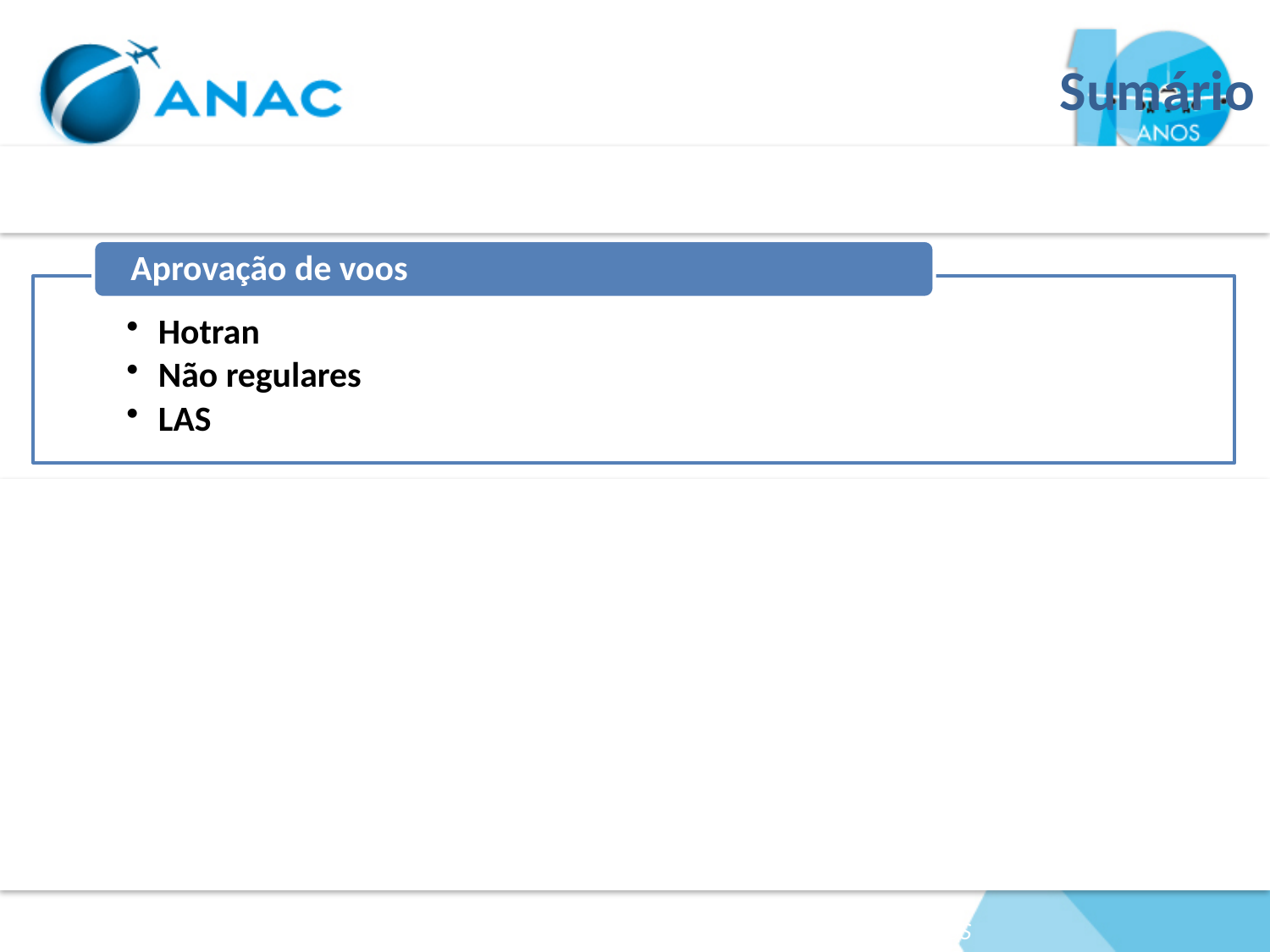

Sumário

Hotran
Não regulares
LAS
Aprovação de voos

SUPERINTENDÊNCIA DE ACOMPANHAMENTO DE SERVIÇOS AÉREOS